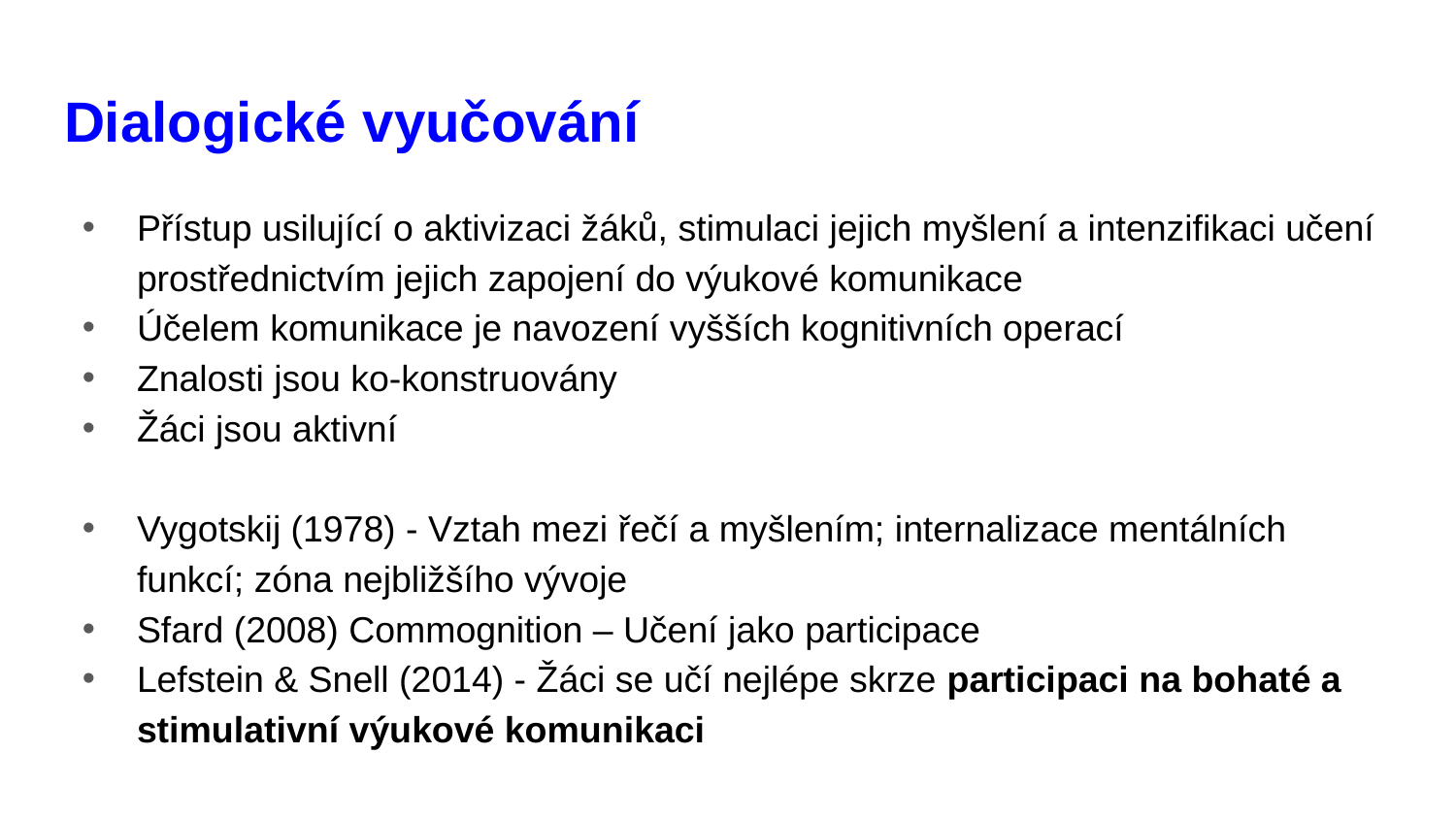

# Dialogické vyučování
Přístup usilující o aktivizaci žáků, stimulaci jejich myšlení a intenzifikaci učení prostřednictvím jejich zapojení do výukové komunikace
Účelem komunikace je navození vyšších kognitivních operací
Znalosti jsou ko-konstruovány
Žáci jsou aktivní

Vygotskij (1978) - Vztah mezi řečí a myšlením; internalizace mentálních funkcí; zóna nejbližšího vývoje
Sfard (2008) Commognition – Učení jako participace
Lefstein & Snell (2014) - Žáci se učí nejlépe skrze participaci na bohaté a stimulativní výukové komunikaci